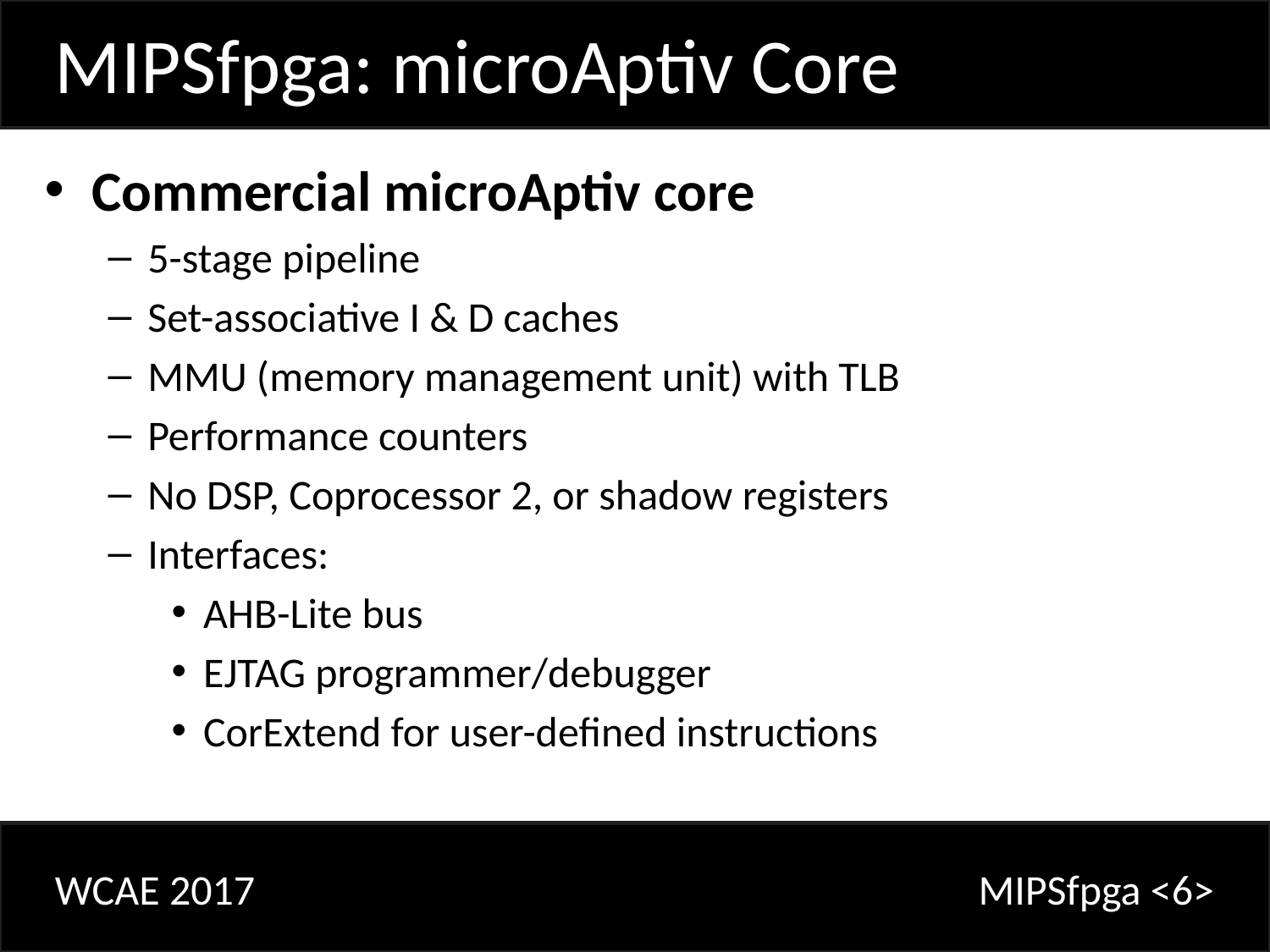

MIPSfpga: microAptiv Core
Commercial microAptiv core
5-stage pipeline
Set-associative I & D caches
MMU (memory management unit) with TLB
Performance counters
No DSP, Coprocessor 2, or shadow registers
Interfaces:
AHB-Lite bus
EJTAG programmer/debugger
CorExtend for user-defined instructions